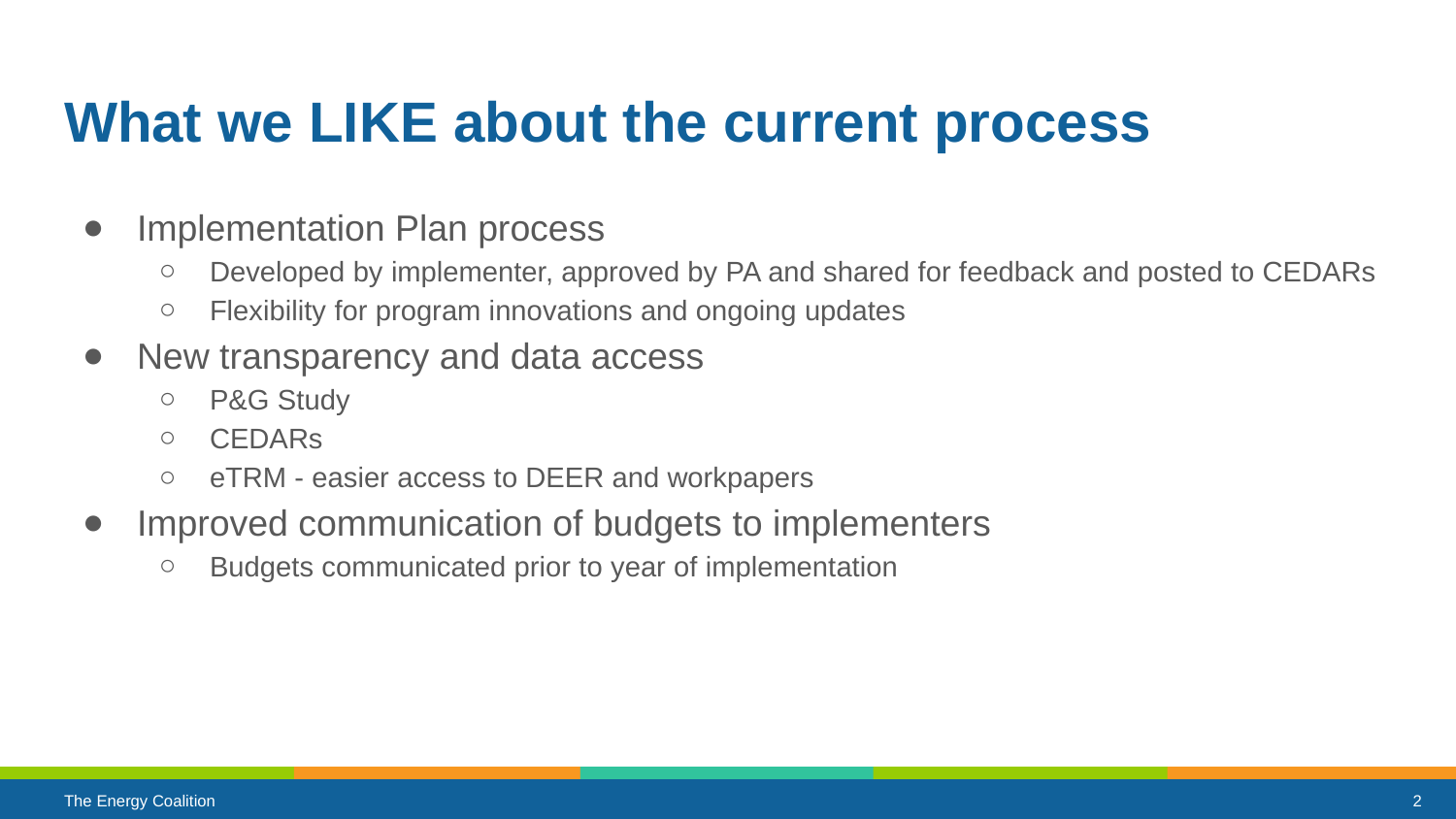

# What we LIKE about the current process
Implementation Plan process
Developed by implementer, approved by PA and shared for feedback and posted to CEDARs
Flexibility for program innovations and ongoing updates
New transparency and data access
P&G Study
CEDARs
eTRM - easier access to DEER and workpapers
Improved communication of budgets to implementers
Budgets communicated prior to year of implementation
2